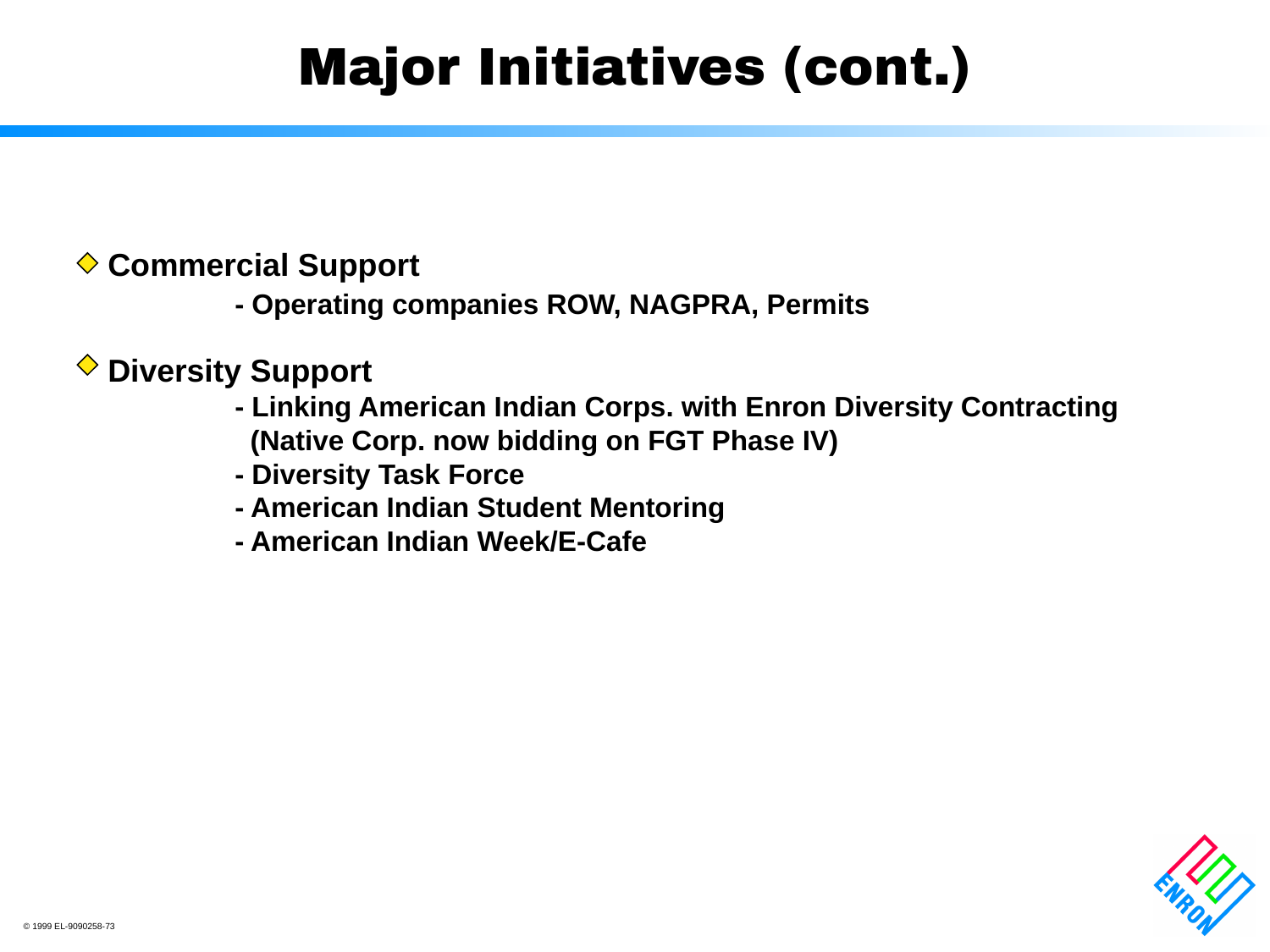

# Major Initiatives (cont.)
Commercial Support
	- Operating companies ROW, NAGPRA, Permits
Diversity Support
	- Linking American Indian Corps. with Enron Diversity Contracting 	  (Native Corp. now bidding on FGT Phase IV)
	- Diversity Task Force
	- American Indian Student Mentoring
	- American Indian Week/E-Cafe